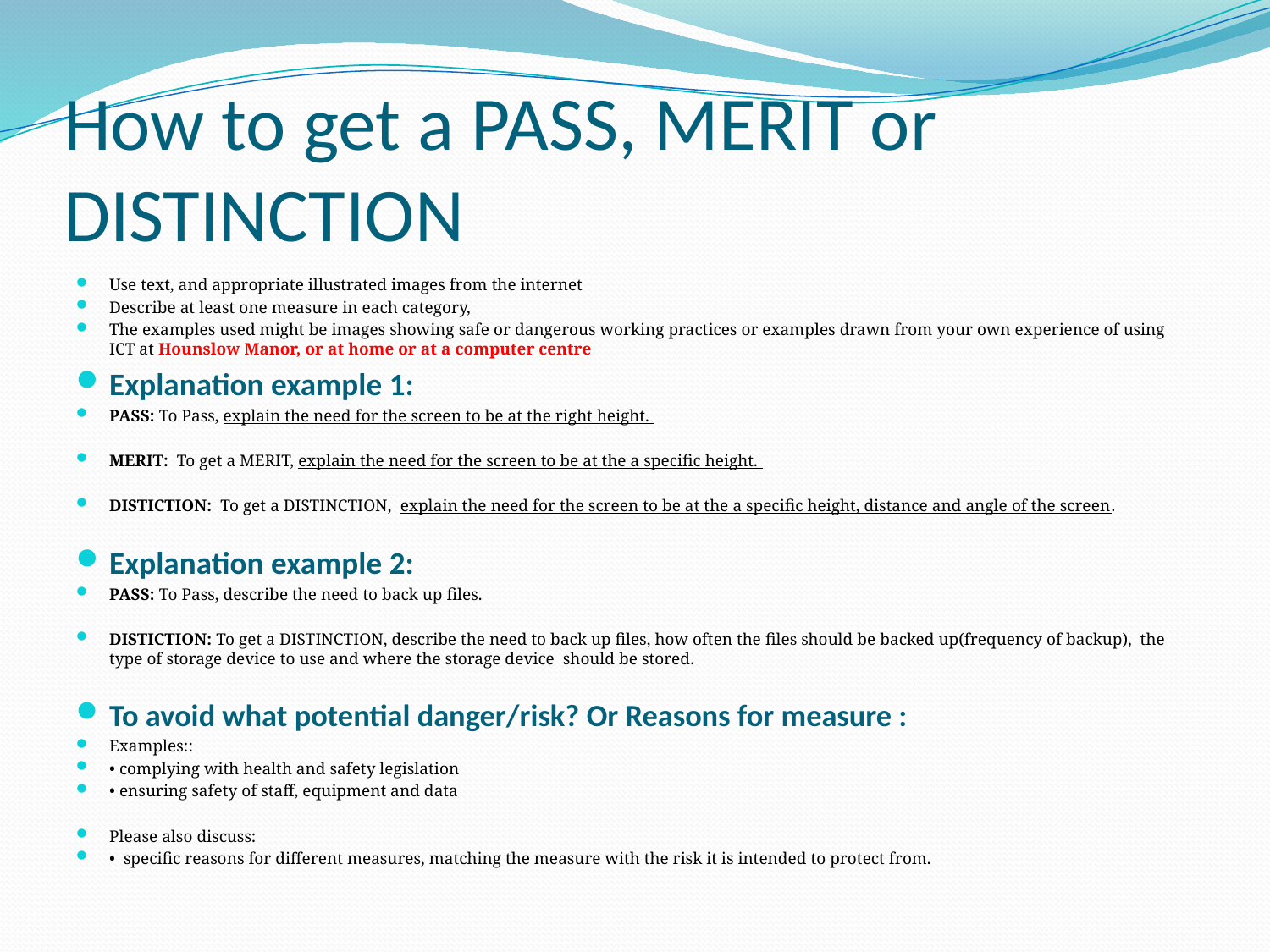

# How to get a PASS, MERIT or DISTINCTION
Use text, and appropriate illustrated images from the internet
Describe at least one measure in each category,
The examples used might be images showing safe or dangerous working practices or examples drawn from your own experience of using ICT at Hounslow Manor, or at home or at a computer centre
Explanation example 1:
PASS: To Pass, explain the need for the screen to be at the right height.

MERIT:  To get a MERIT, explain the need for the screen to be at the a specific height.

DISTICTION:  To get a DISTINCTION,  explain the need for the screen to be at the a specific height, distance and angle of the screen.

Explanation example 2:
PASS: To Pass, describe the need to back up files.

DISTICTION: To get a DISTINCTION, describe the need to back up files, how often the files should be backed up(frequency of backup),  the type of storage device to use and where the storage device  should be stored.

To avoid what potential danger/risk? Or Reasons for measure :
Examples::
• complying with health and safety legislation
• ensuring safety of staff, equipment and data

Please also discuss:
•  specific reasons for different measures, matching the measure with the risk it is intended to protect from.